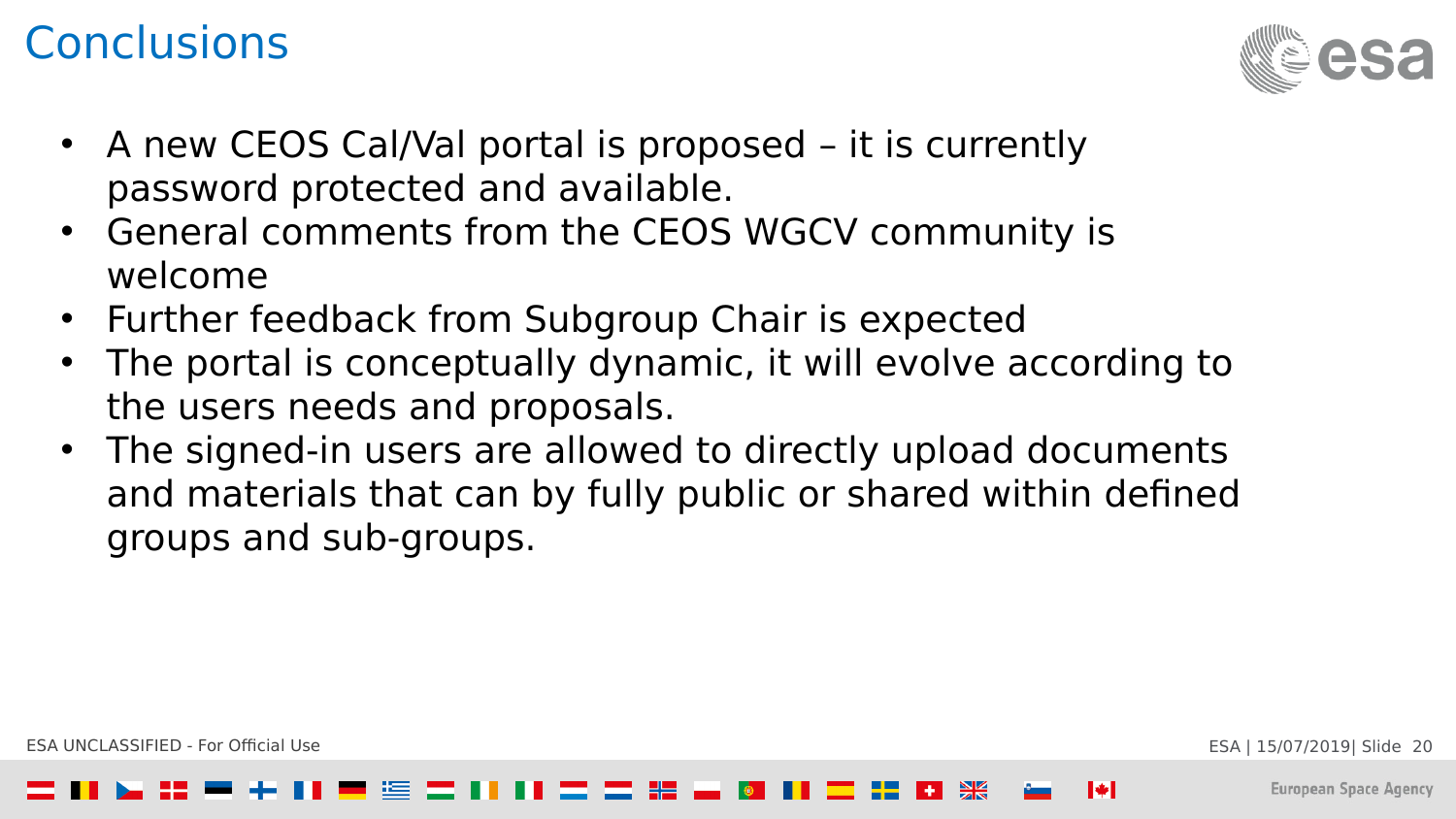

# Conclusions
A new CEOS Cal/Val portal is proposed – it is currently password protected and available.
General comments from the CEOS WGCV community is welcome
Further feedback from Subgroup Chair is expected
The portal is conceptually dynamic, it will evolve according to the users needs and proposals.
The signed-in users are allowed to directly upload documents and materials that can by fully public or shared within defined groups and sub-groups.